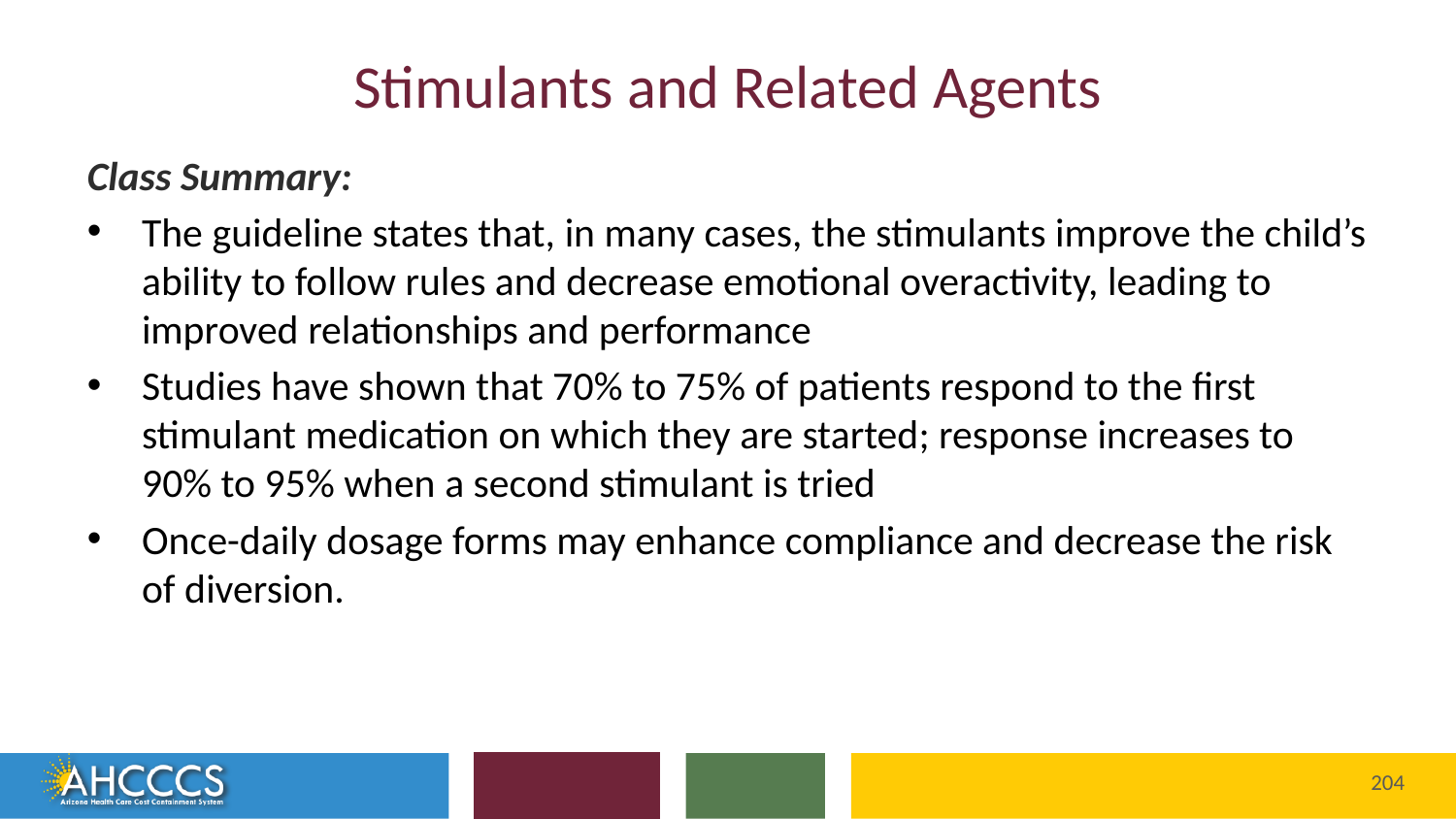

# Stimulants and Related Agents
Class Summary:
The guideline states that, in many cases, the stimulants improve the child’s ability to follow rules and decrease emotional overactivity, leading to improved relationships and performance
Studies have shown that 70% to 75% of patients respond to the first stimulant medication on which they are started; response increases to 90% to 95% when a second stimulant is tried
Once-daily dosage forms may enhance compliance and decrease the risk of diversion.